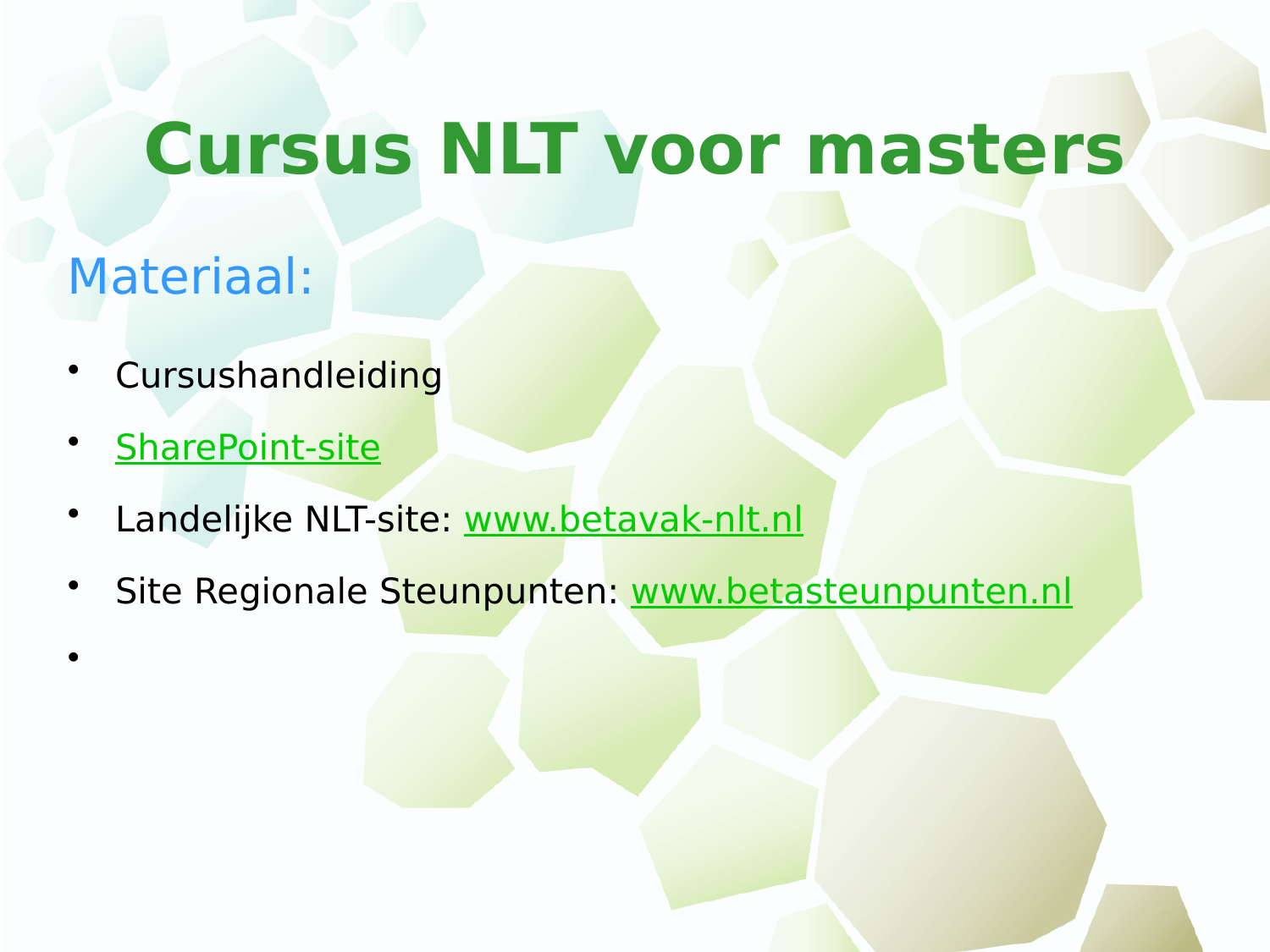

# Cursus NLT voor masters
Materiaal:
Cursushandleiding
SharePoint-site
Landelijke NLT-site: www.betavak-nlt.nl
Site Regionale Steunpunten: www.betasteunpunten.nl